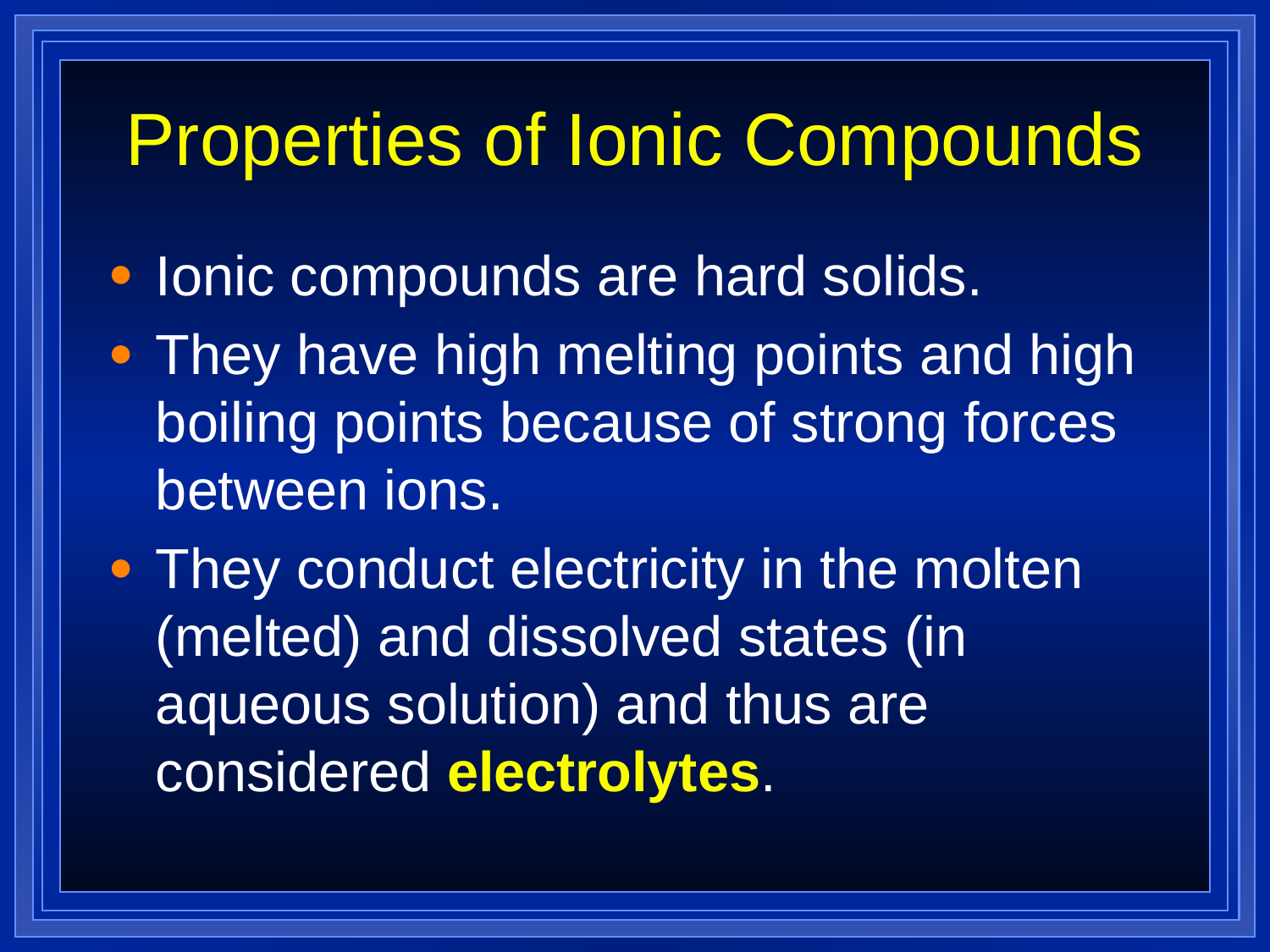

# Properties of Ionic Compounds
Ionic compounds are hard solids.
They have high melting points and high boiling points because of strong forces between ions.
They conduct electricity in the molten (melted) and dissolved states (in aqueous solution) and thus are considered electrolytes.